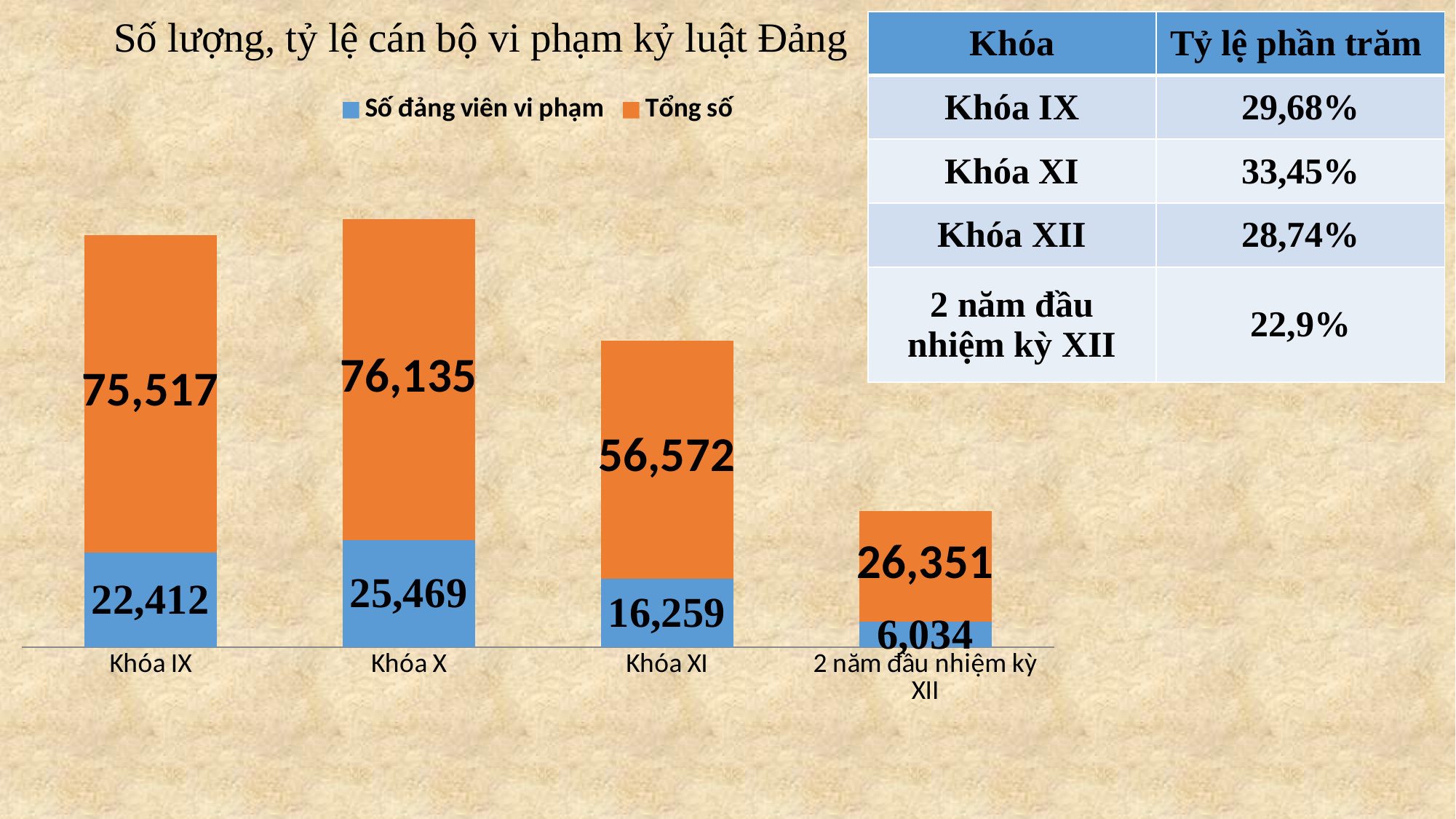

# Số lượng, tỷ lệ cán bộ vi phạm kỷ luật Đảng
| Khóa | Tỷ lệ phần trăm |
| --- | --- |
| Khóa IX | 29,68% |
| Khóa XI | 33,45% |
| Khóa XII | 28,74% |
| 2 năm đầu nhiệm kỳ XII | 22,9% |

### Chart

| Category | Số đảng viên vi phạm | Tổng số |
|---|---|---|
| Khóa IX | 22412.0 | 75517.0 |
| Khóa X | 25469.0 | 76135.0 |
| Khóa XI | 16259.0 | 56572.0 |
| 2 năm đầu nhiệm kỳ XII | 6034.0 | 26351.0 |